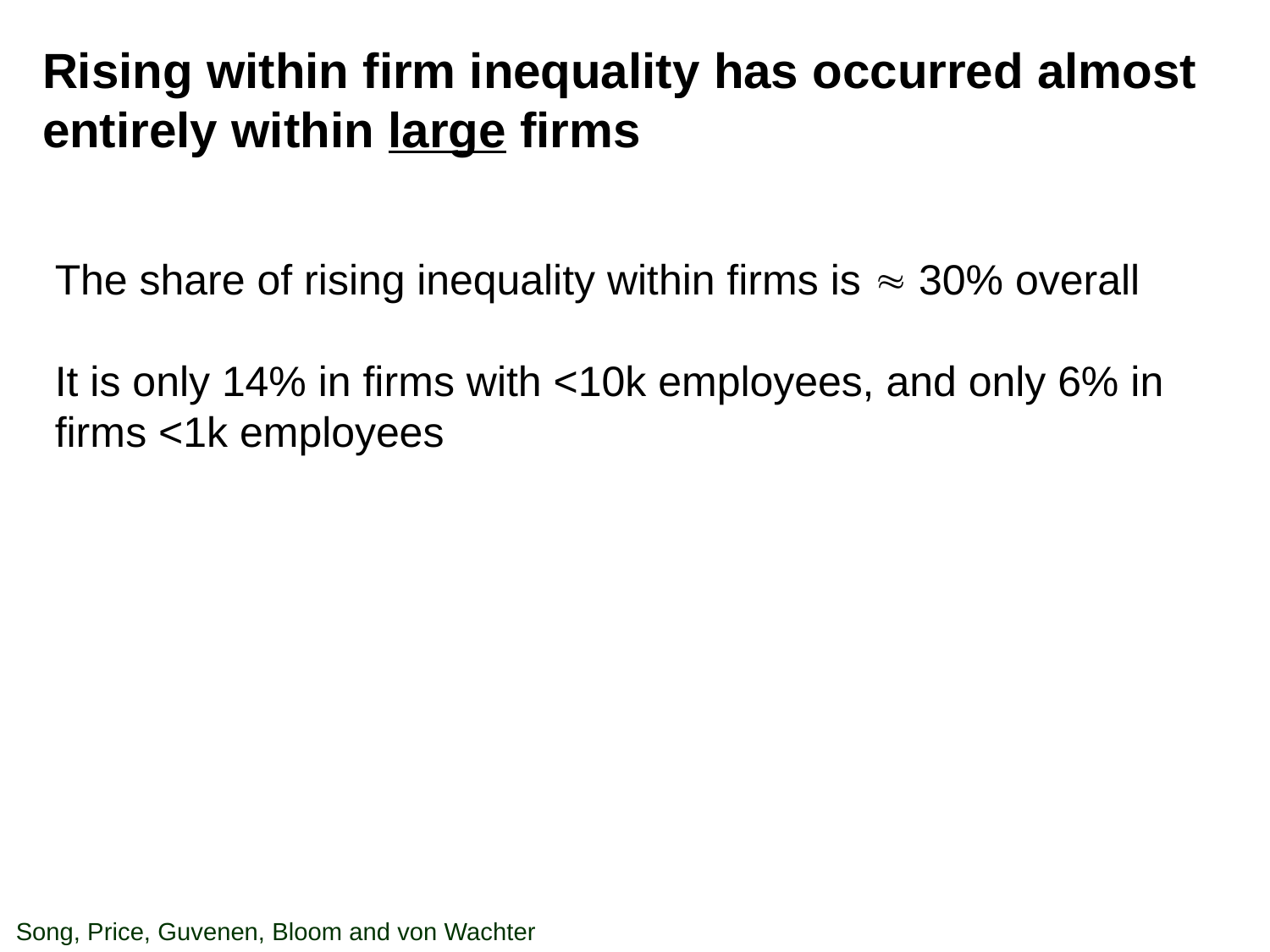

# Rising within firm inequality has occurred almost entirely within large firms
The share of rising inequality within firms is ≈ 30% overall

It is only 14% in firms with <10k employees, and only 6% in firms <1k employees